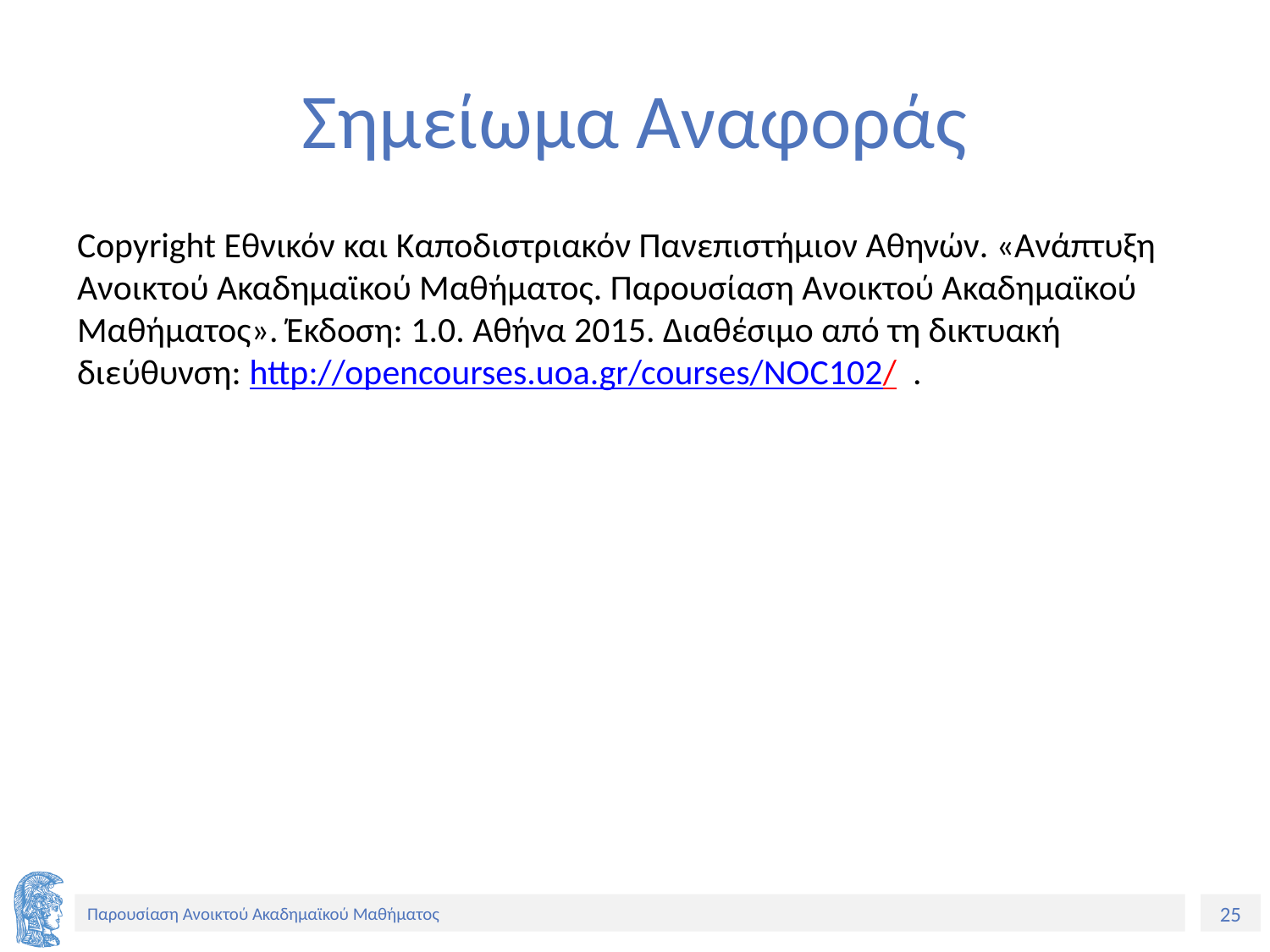

# Σημείωμα Αναφοράς
Copyright Εθνικόν και Καποδιστριακόν Πανεπιστήμιον Αθηνών. «Ανάπτυξη Ανοικτού Ακαδημαϊκού Μαθήματος. Παρουσίαση Ανοικτού Ακαδημαϊκού Μαθήματος». Έκδοση: 1.0. Αθήνα 2015. Διαθέσιμο από τη δικτυακή διεύθυνση: http://opencourses.uoa.gr/courses/NOC102/  .